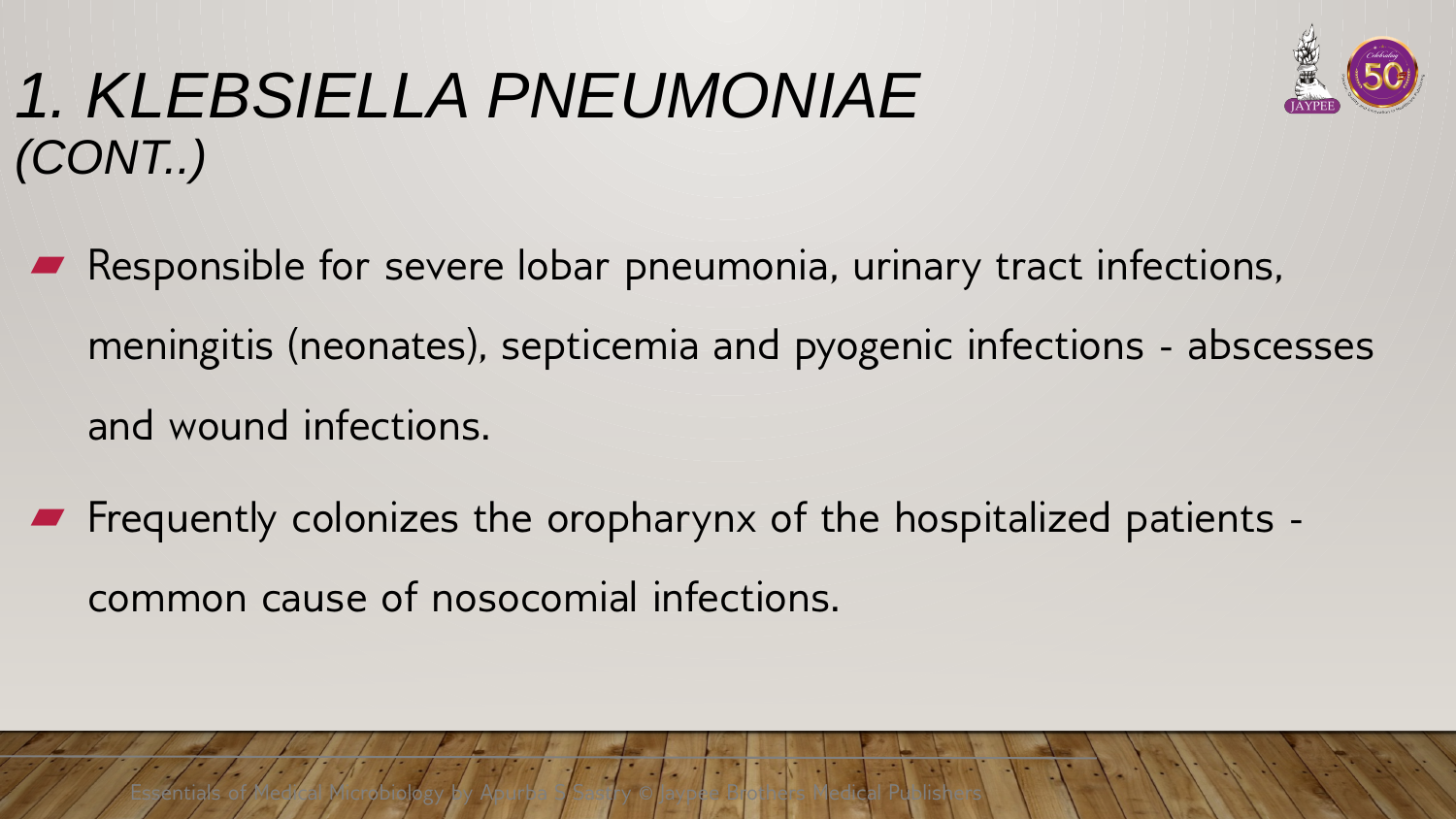

# 1. Klebsiella pneumoniae (Cont..)
Responsible for severe lobar pneumonia, urinary tract infections, meningitis (neonates), septicemia and pyogenic infections - abscesses and wound infections.
Frequently colonizes the oropharynx of the hospitalized patients - common cause of nosocomial infections.